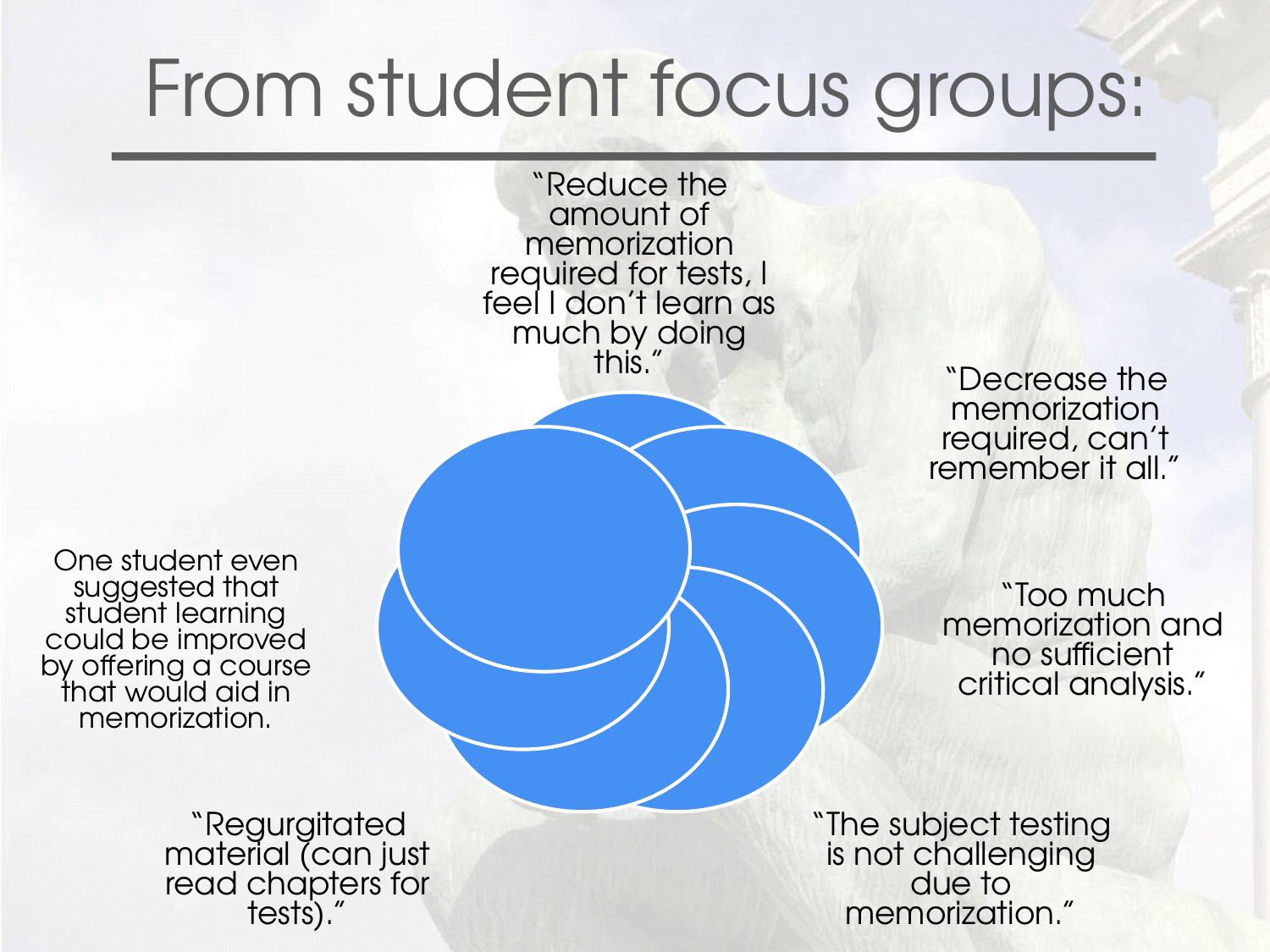

# From student focus groups:
“Reduce the amount of memorization required for tests, I feel I don’t learn as much by doing this.”
“Decrease the memorization required, can’t remember it all.”
“Too much memorization and no sufficient critical analysis.”
“The subject testing is not challenging due to memorization.”
“Regurgitated material (can just read chapters for tests).”
One student even suggested that student learning could be improved by offering a course that would aid in memorization.